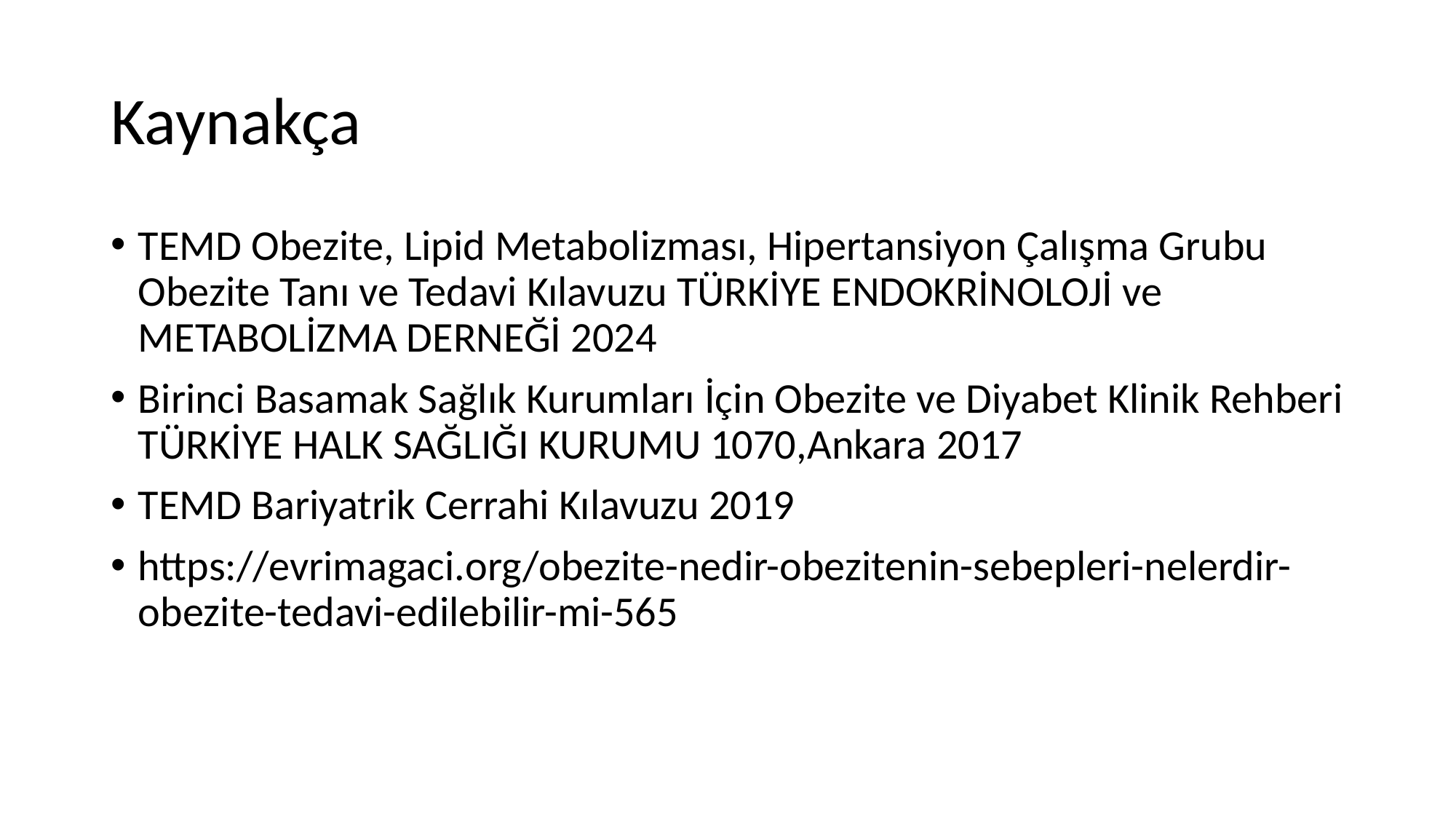

# Kaynakça
TEMD Obezite, Lipid Metabolizması, Hipertansiyon Çalışma Grubu Obezite Tanı ve Tedavi Kılavuzu TÜRKİYE ENDOKRİNOLOJİ ve METABOLİZMA DERNEĞİ 2024
Birinci Basamak Sağlık Kurumları İçin Obezite ve Diyabet Klinik Rehberi TÜRKİYE HALK SAĞLIĞI KURUMU 1070,Ankara 2017​
TEMD Bariyatrik Cerrahi Kılavuzu 2019
https://evrimagaci.org/obezite-nedir-obezitenin-sebepleri-nelerdir-obezite-tedavi-edilebilir-mi-565